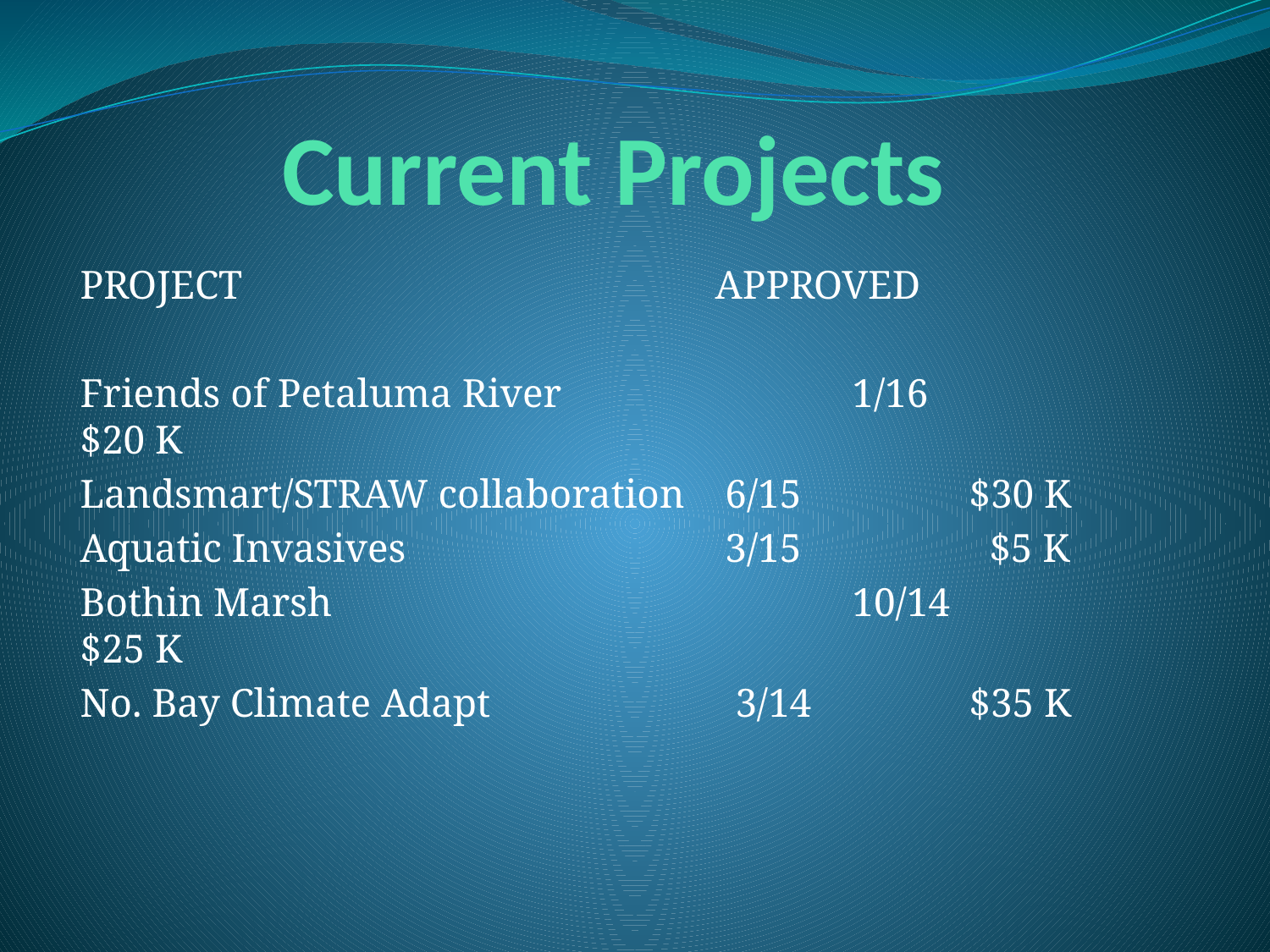

# Current Projects
PROJECT 				APPROVED

Friends of Petaluma River   		 1/16   		$20 K
Landsmart/STRAW collaboration 	 6/15   		$30 K
Aquatic Invasives 			 3/15	   	  $5 K
Bothin Marsh 				 10/14		$25 K
No. Bay Climate Adapt 		  3/14		$35 K